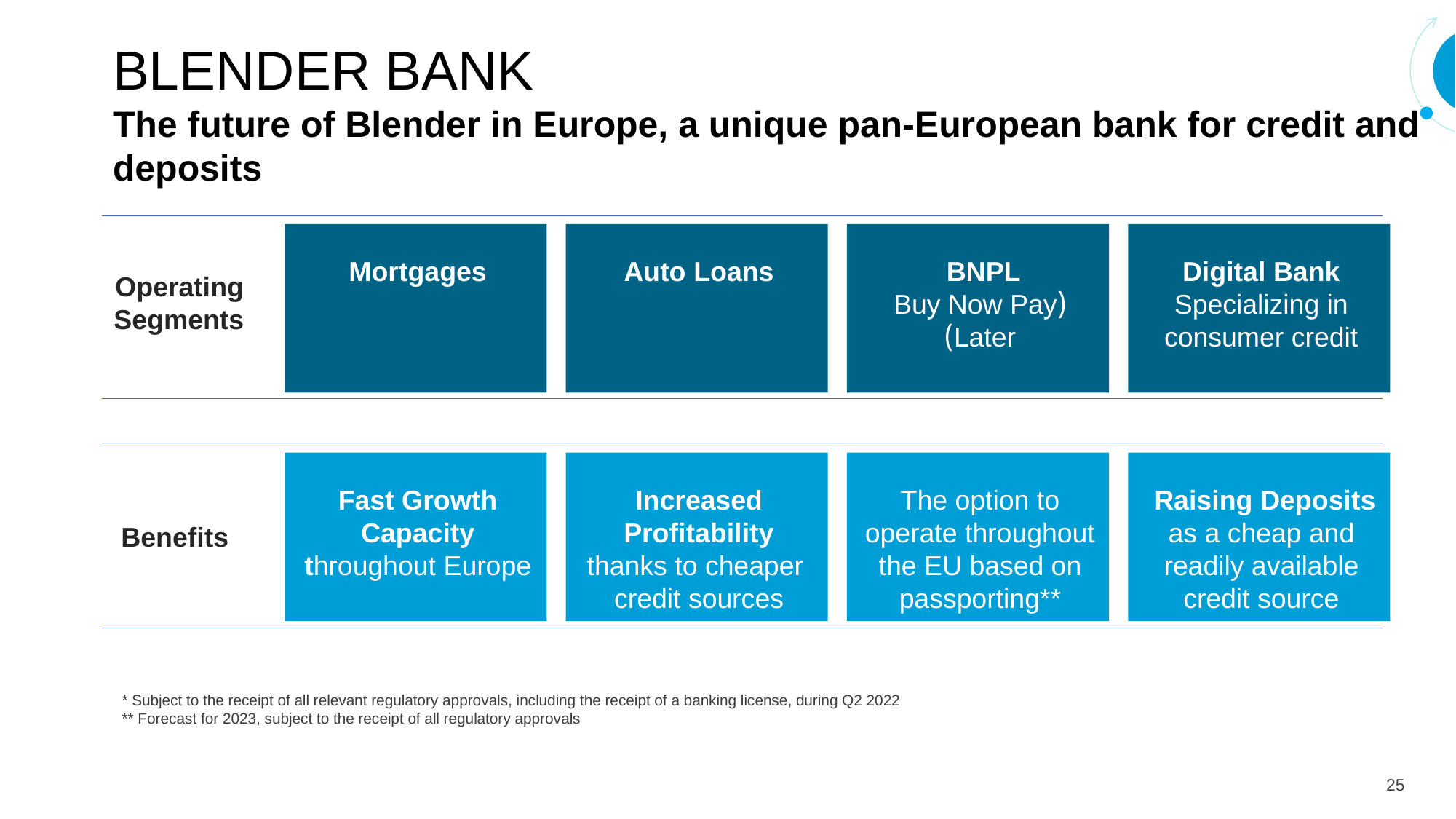

BLENDER BANK
The future of Blender in Europe, a unique pan-European bank for credit and deposits

Mortgages
Auto Loans
BNPL
(Buy Now Pay Later)
Digital Bank
Specializing in consumer credit
Operating Segments
Fast Growth Capacity
throughout Europe

Increased Profitability
thanks to cheaper
credit sources
The option to operate throughout the EU based on passporting**
Raising Deposits
as a cheap and readily available credit source
Benefits
* Subject to the receipt of all relevant regulatory approvals, including the receipt of a banking license, during Q2 2022
** Forecast for 2023, subject to the receipt of all regulatory approvals
25